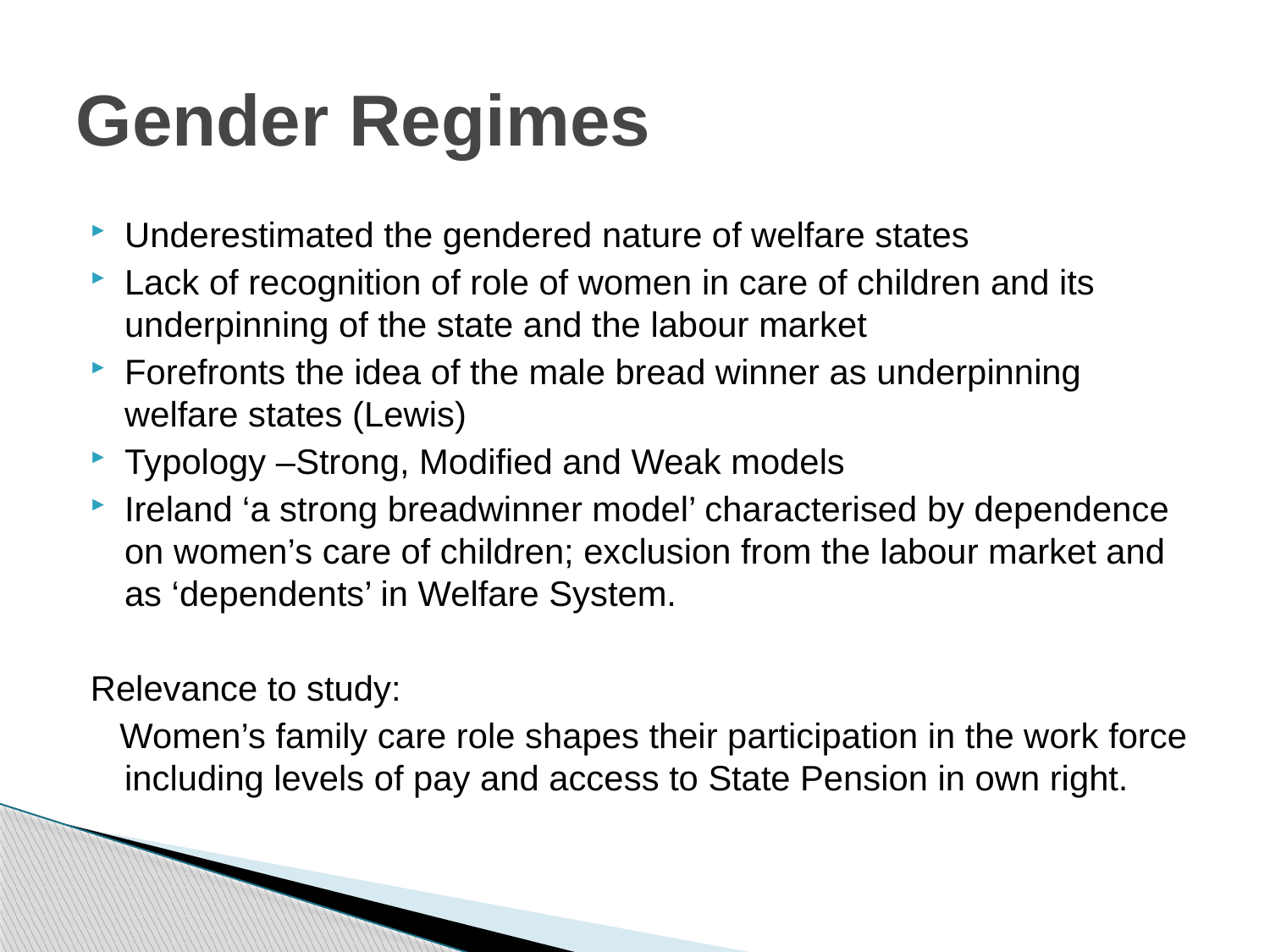

# Gender Regimes
Underestimated the gendered nature of welfare states
Lack of recognition of role of women in care of children and its underpinning of the state and the labour market
Forefronts the idea of the male bread winner as underpinning welfare states (Lewis)
Typology –Strong, Modified and Weak models
Ireland ‘a strong breadwinner model’ characterised by dependence on women’s care of children; exclusion from the labour market and as ‘dependents’ in Welfare System.

Relevance to study:
   Women’s family care role shapes their participation in the work force including levels of pay and access to State Pension in own right.